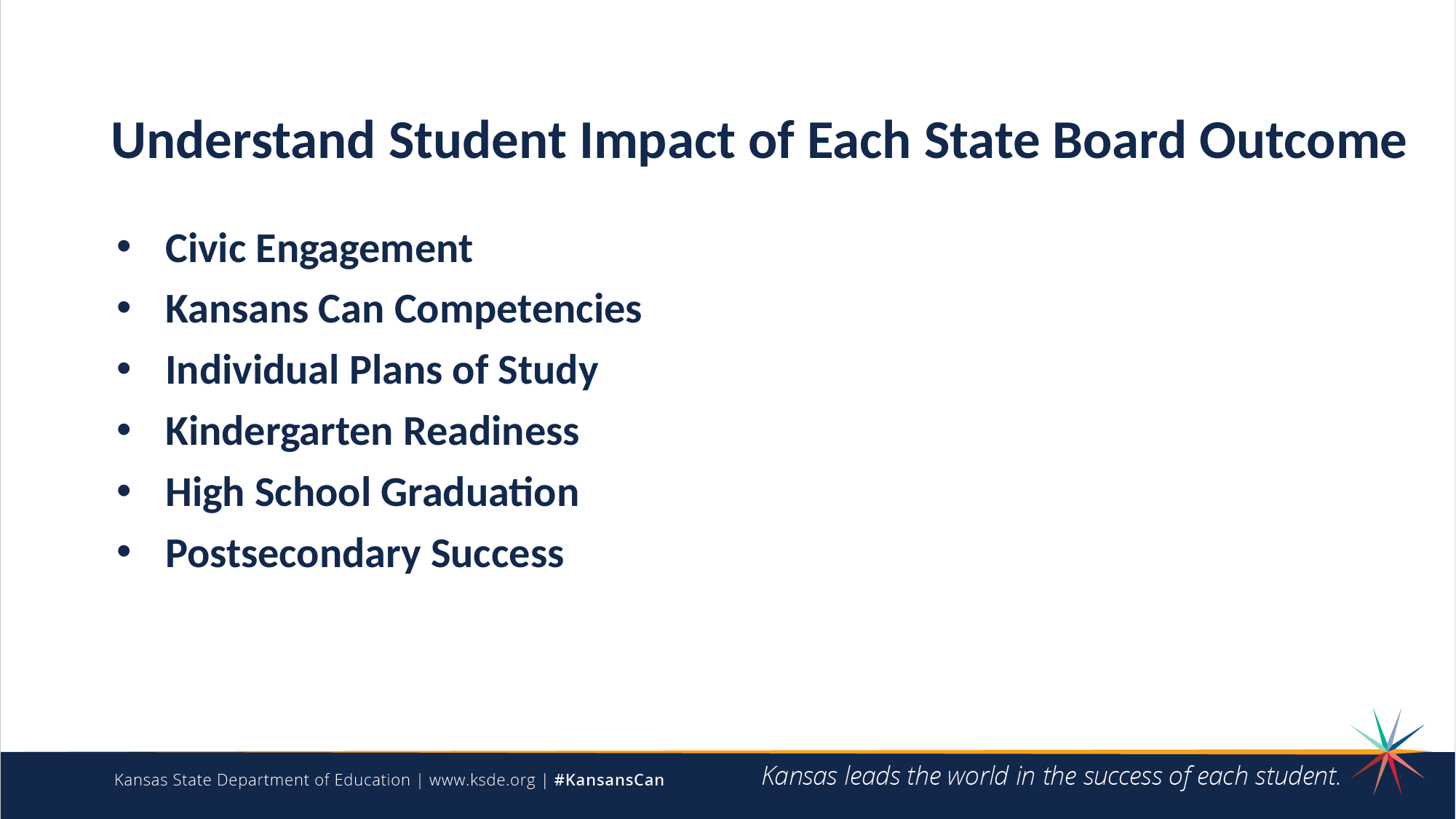

#
Understand Student Impact of Each State Board Outcome
Civic Engagement
Kansans Can Competencies
Individual Plans of Study
Kindergarten Readiness
High School Graduation
Postsecondary Success